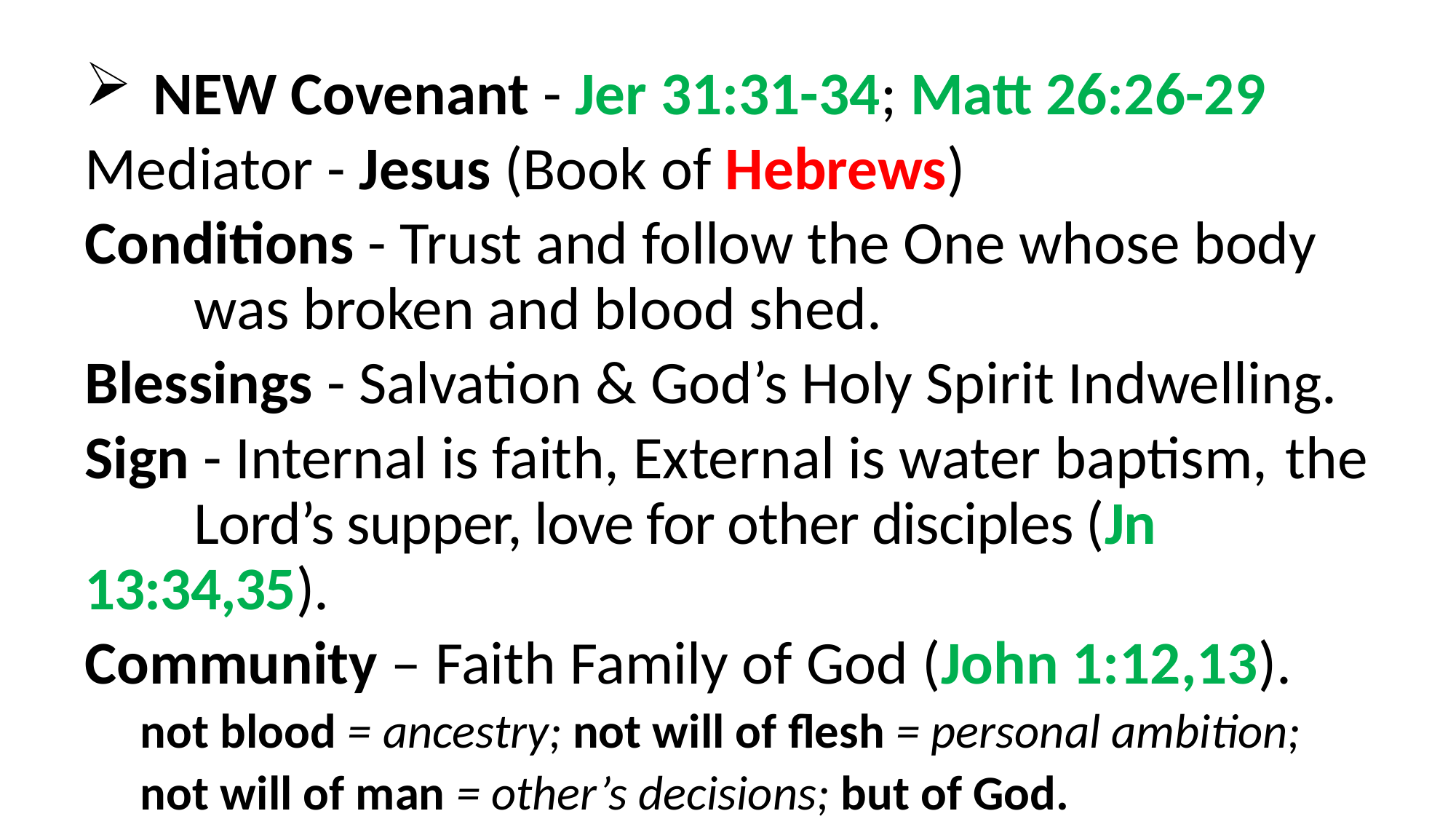

NEW Covenant - Jer 31:31-34; Matt 26:26-29
Mediator - Jesus (Book of Hebrews)
Conditions - Trust and follow the One whose body 	was broken and blood shed.
Blessings - Salvation & God’s Holy Spirit Indwelling.
Sign - Internal is faith, External is water baptism, 	the 	Lord’s supper, love for other disciples (Jn 13:34,35).
Community – Faith Family of God (John 1:12,13).
not blood = ancestry; not will of flesh = personal ambition;
not will of man = other’s decisions; but of God.